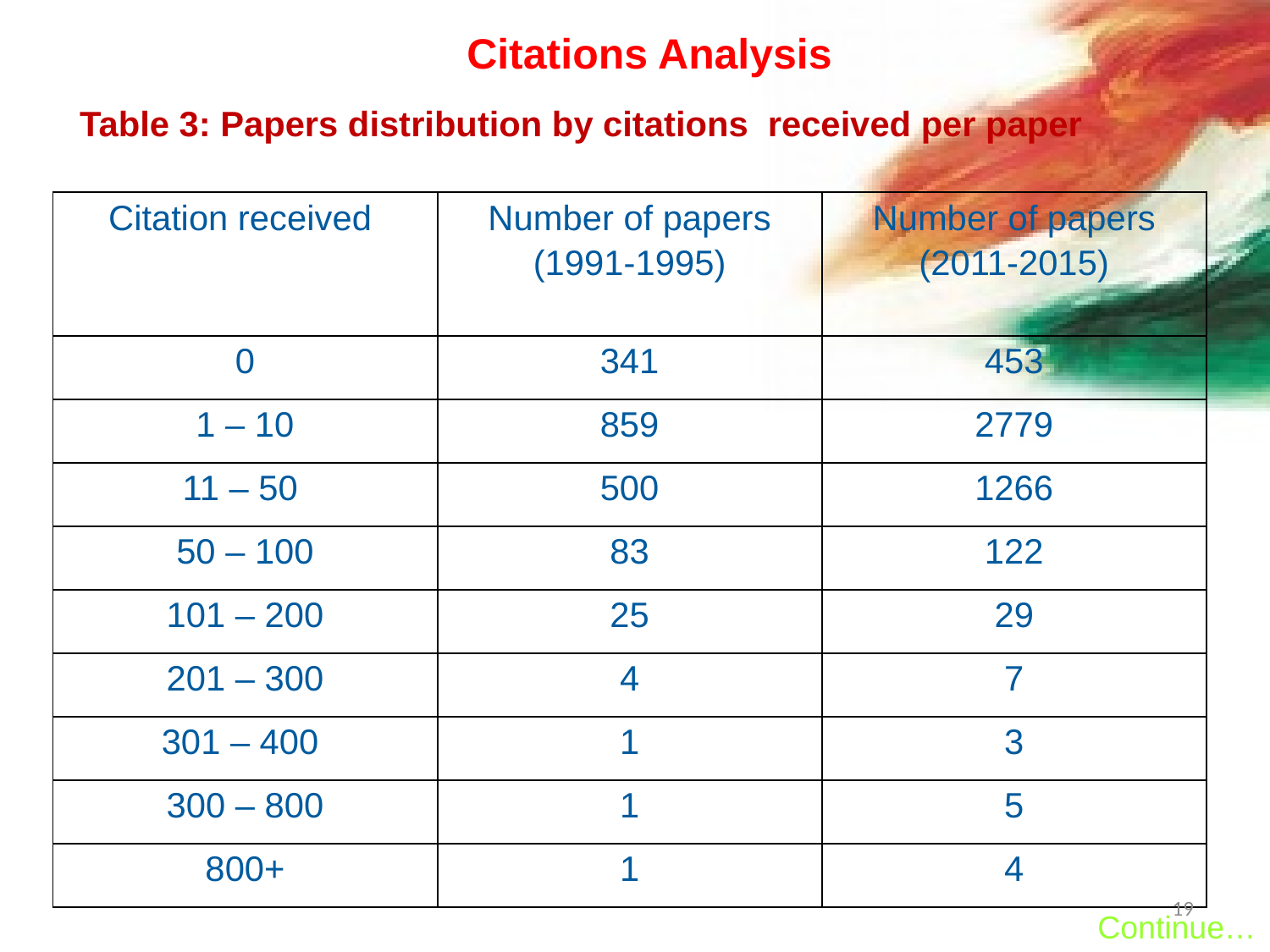

Citations Analysis
Table 3: Papers distribution by citations  received per paper
| Citation received | Number of papers (1991-1995) | Number of papers (2011-2015) |
| --- | --- | --- |
| 0 | 341 | 453 |
| 1 – 10 | 859 | 2779 |
| 11 – 50 | 500 | 1266 |
| 50 – 100 | 83 | 122 |
| 101 – 200 | 25 | 29 |
| 201 – 300 | 4 | 7 |
| 301 – 400 | 1 | 3 |
| 300 – 800 | 1 | 5 |
| 800+ | 1 | 4 |
19
Continue…